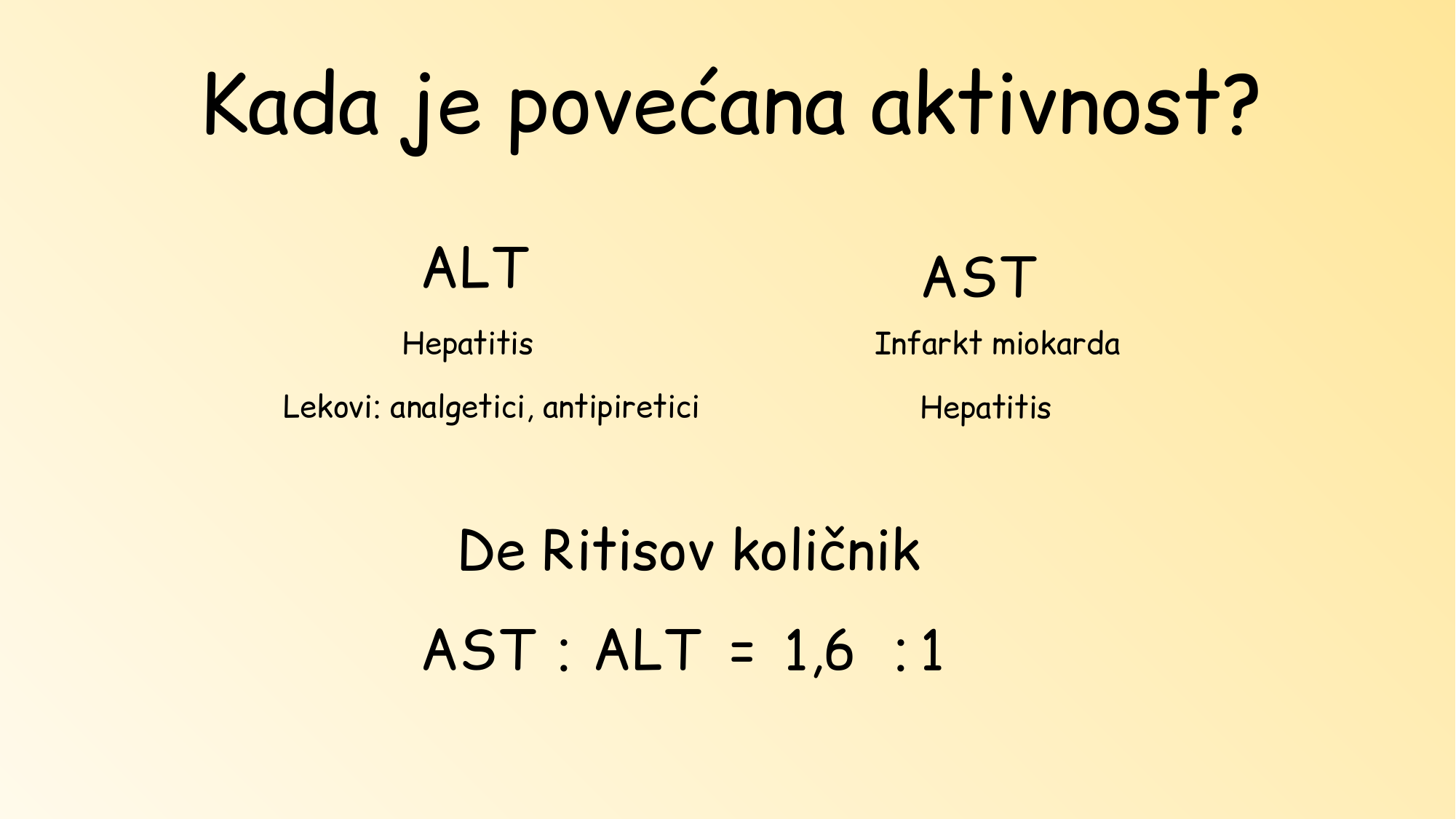

Kada je povećana aktivnost?
ALT
AST
Hepatitis
Infarkt miokarda
Lekovi: analgetici, antipiretici
Hepatitis
De Ritisov količnik
AST
:
ALT
=
1,6
:
1